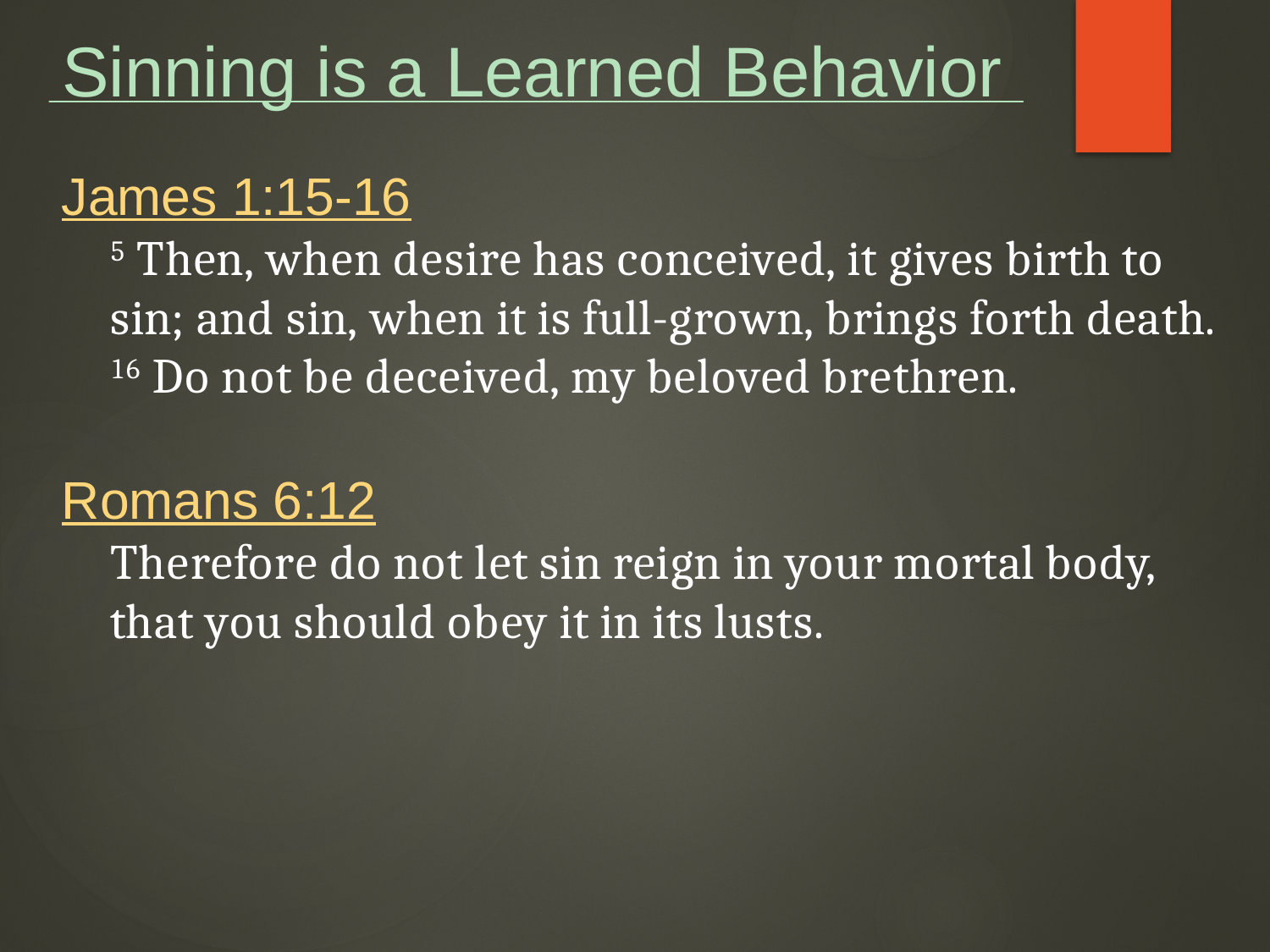

Sinning is a Learned Behavior
James 1:15-16
5 Then, when desire has conceived, it gives birth to sin; and sin, when it is full-grown, brings forth death.
16 Do not be deceived, my beloved brethren.

Romans 6:12
Therefore do not let sin reign in your mortal body, that you should obey it in its lusts.